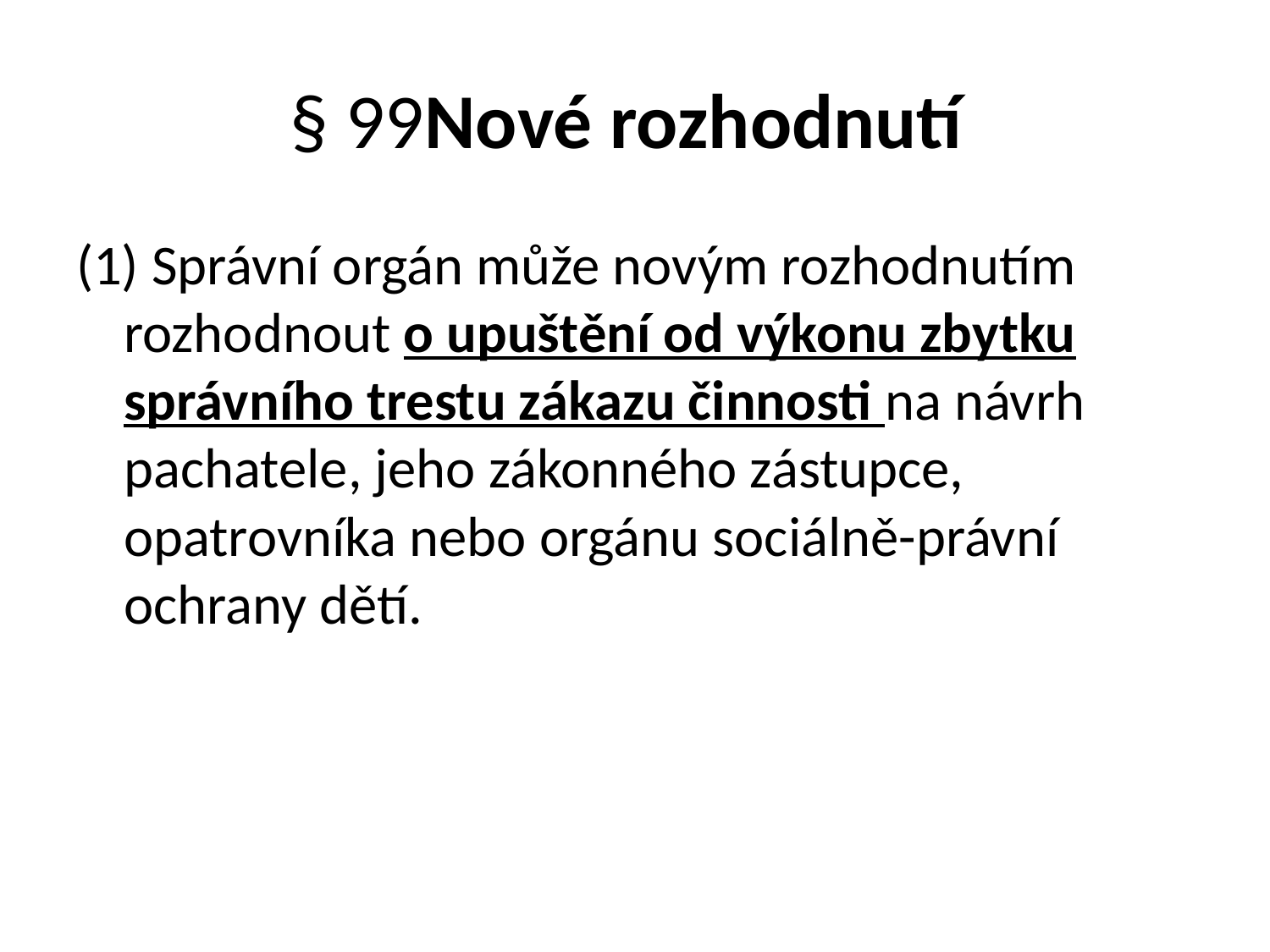

# § 99Nové rozhodnutí
(1) Správní orgán může novým rozhodnutím rozhodnout o upuštění od výkonu zbytku správního trestu zákazu činnosti na návrh pachatele, jeho zákonného zástupce, opatrovníka nebo orgánu sociálně-právní ochrany dětí.